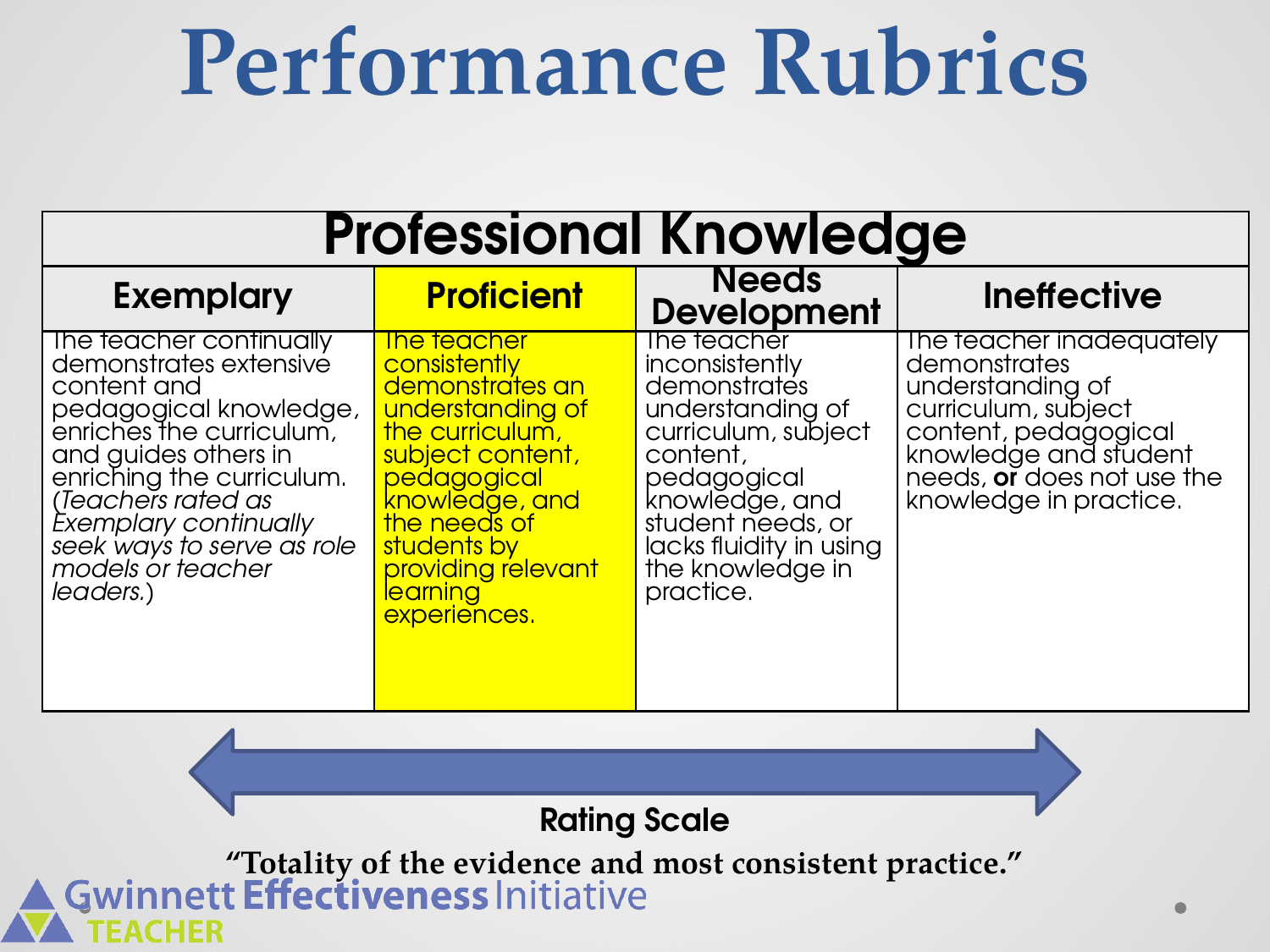

# Performance Rubrics
| Professional Knowledge |  |  |  |
| --- | --- | --- | --- |
| Exemplary | Proficient | Needs Development | Ineffective |
| The teacher continually demonstrates extensive content and pedagogical knowledge, enriches the curriculum, and guides others in enriching the curriculum. (Teachers rated as Exemplary continually seek ways to serve as role models or teacher leaders.) | The teacher consistently demonstrates an understanding of the curriculum, subject content, pedagogical knowledge, and the needs of students by providing relevant learning experiences. | The teacher inconsistently demonstrates understanding of curriculum, subject content, pedagogical knowledge, and student needs, or lacks fluidity in using the knowledge in practice. | The teacher inadequately demonstrates understanding of curriculum, subject content, pedagogical knowledge and student needs, or does not use the knowledge in practice. |

Rating Scale
“Totality of the evidence and most consistent practice.”